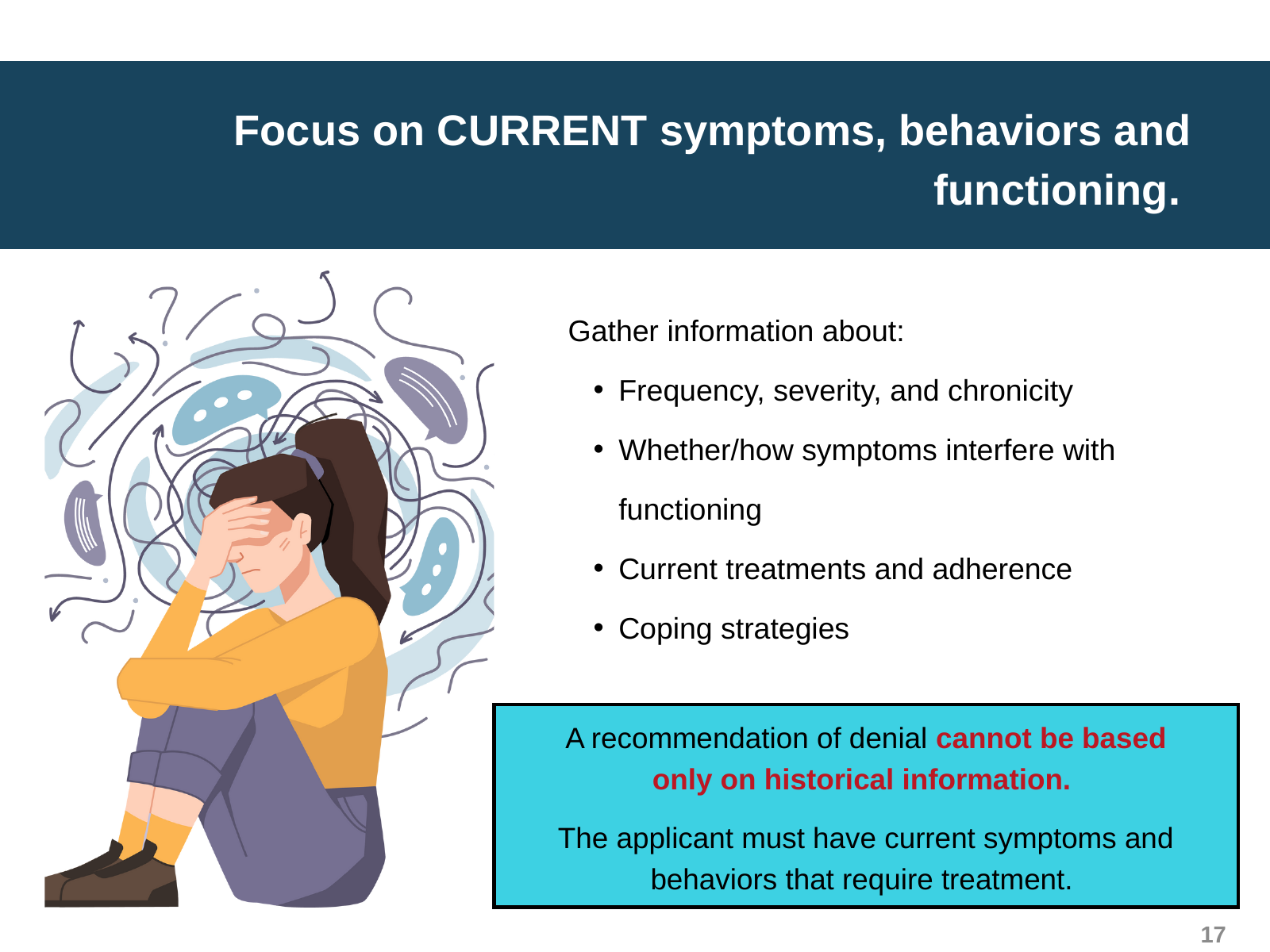

Focus on CURRENT symptoms, behaviors and functioning.

Gather information about:
Frequency, severity, and chronicity
Whether/how symptoms interfere with functioning
Current treatments and adherence
Coping strategies

A recommendation of denial cannot be based only on historical information.

The applicant must have current symptoms and behaviors that require treatment.
17